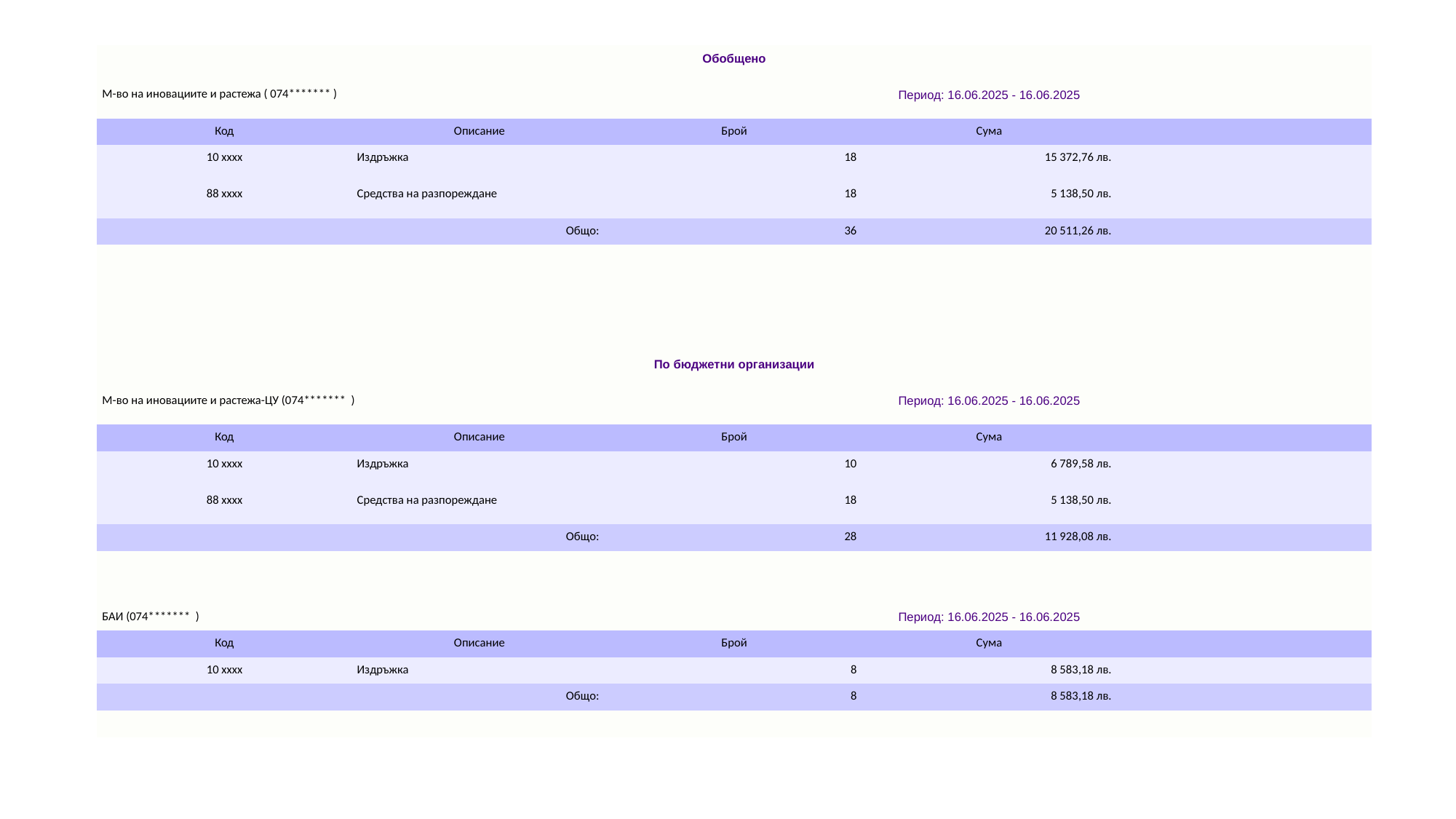

| Обобщено |  |  |  |  |
| --- | --- | --- | --- | --- |
| М-во на иновациите и растежа ( 074\*\*\*\*\*\*\* ) |  | Период: 16.06.2025 - 16.06.2025 |  |  |
| Код | Описание | Брой | Сума |  |
| 10 xxxx | Издръжка | 18 | 15 372,76 лв. |  |
| 88 xxxx | Средства на разпореждане | 18 | 5 138,50 лв. |  |
| Общо: |  | 36 | 20 511,26 лв. |  |
|  |  |  |  |  |
|  |  |  |  |  |
|  |  |  |  |  |
|  |  |  |  |  |
| По бюджетни организации |  |  |  |  |
| М-во на иновациите и растежа-ЦУ (074\*\*\*\*\*\*\* ) |  | Период: 16.06.2025 - 16.06.2025 |  |  |
| Код | Описание | Брой | Сума |  |
| 10 xxxx | Издръжка | 10 | 6 789,58 лв. |  |
| 88 xxxx | Средства на разпореждане | 18 | 5 138,50 лв. |  |
| Общо: |  | 28 | 11 928,08 лв. |  |
|  |  |  |  |  |
|  |  |  |  |  |
| БАИ (074\*\*\*\*\*\*\* ) |  | Период: 16.06.2025 - 16.06.2025 |  |  |
| Код | Описание | Брой | Сума |  |
| 10 xxxx | Издръжка | 8 | 8 583,18 лв. |  |
| Общо: |  | 8 | 8 583,18 лв. |  |
|  |  |  |  |  |
#